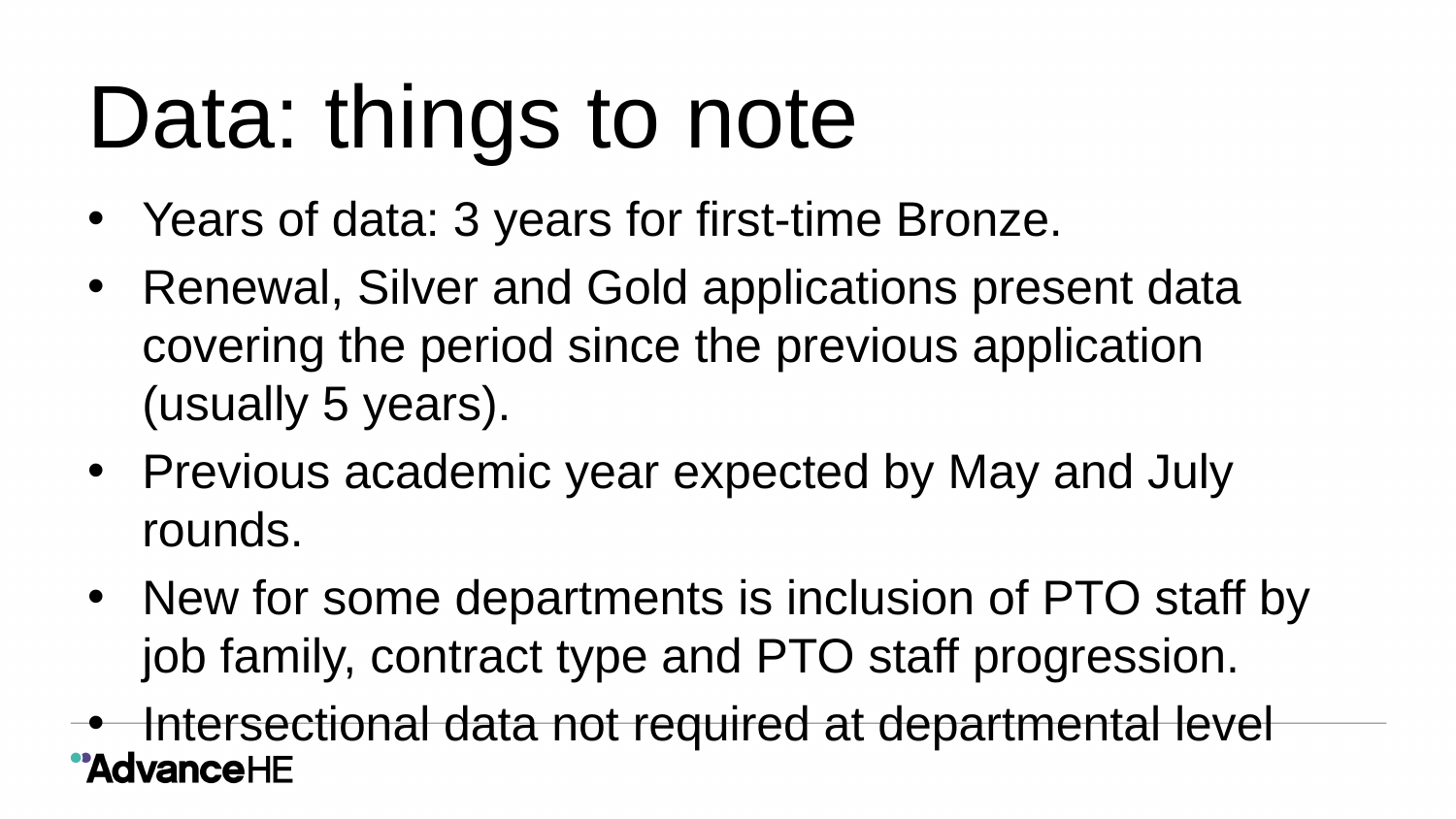

# Data: things to note
Years of data: 3 years for first-time Bronze.
Renewal, Silver and Gold applications present data covering the period since the previous application (usually 5 years).
Previous academic year expected by May and July rounds.
New for some departments is inclusion of PTO staff by job family, contract type and PTO staff progression.
Intersectional data not required at departmental level